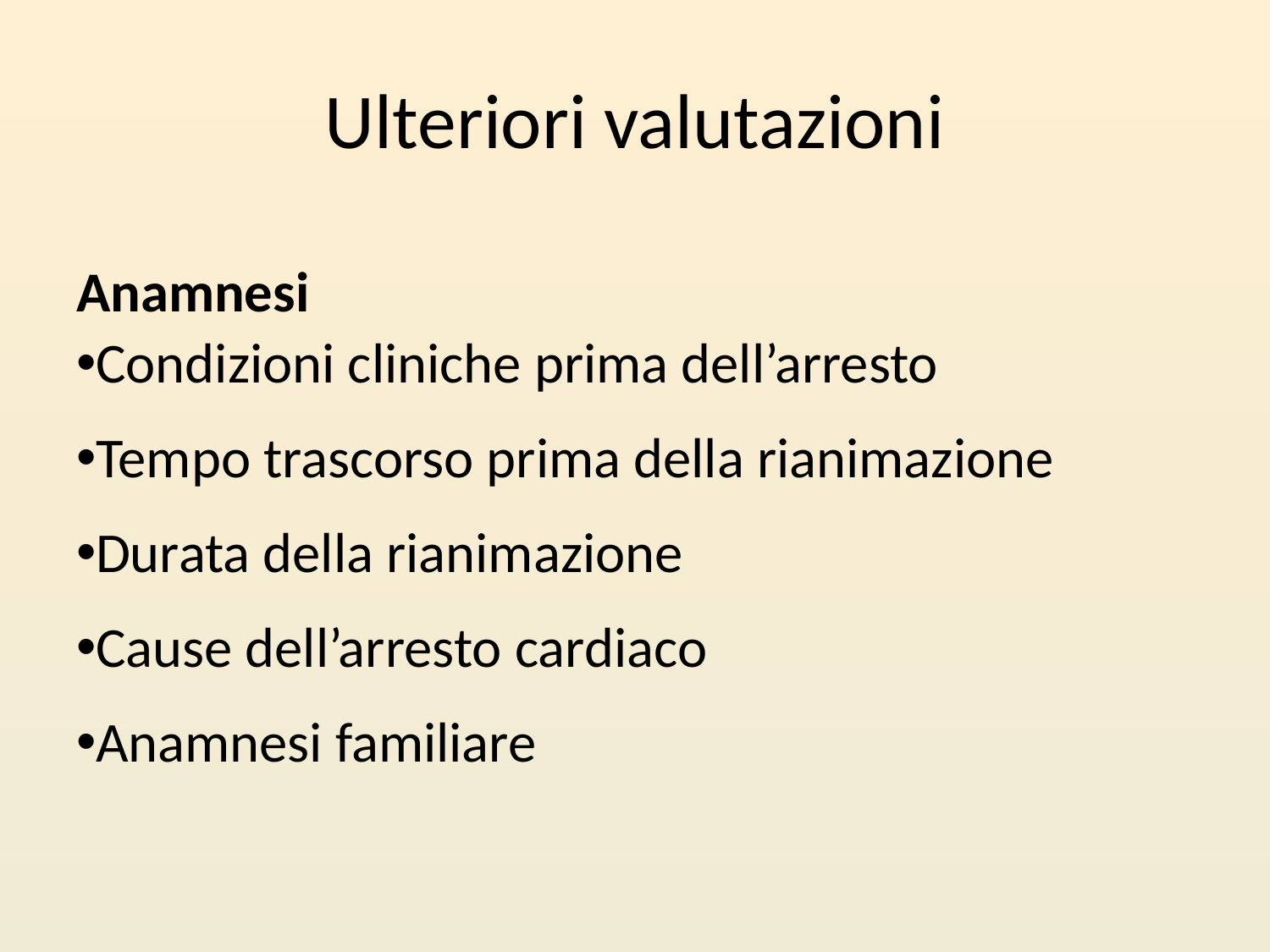

# Ulteriori valutazioni
Anamnesi
Condizioni cliniche prima dell’arresto

Tempo trascorso prima della rianimazione

Durata della rianimazione

Cause dell’arresto cardiaco

Anamnesi familiare